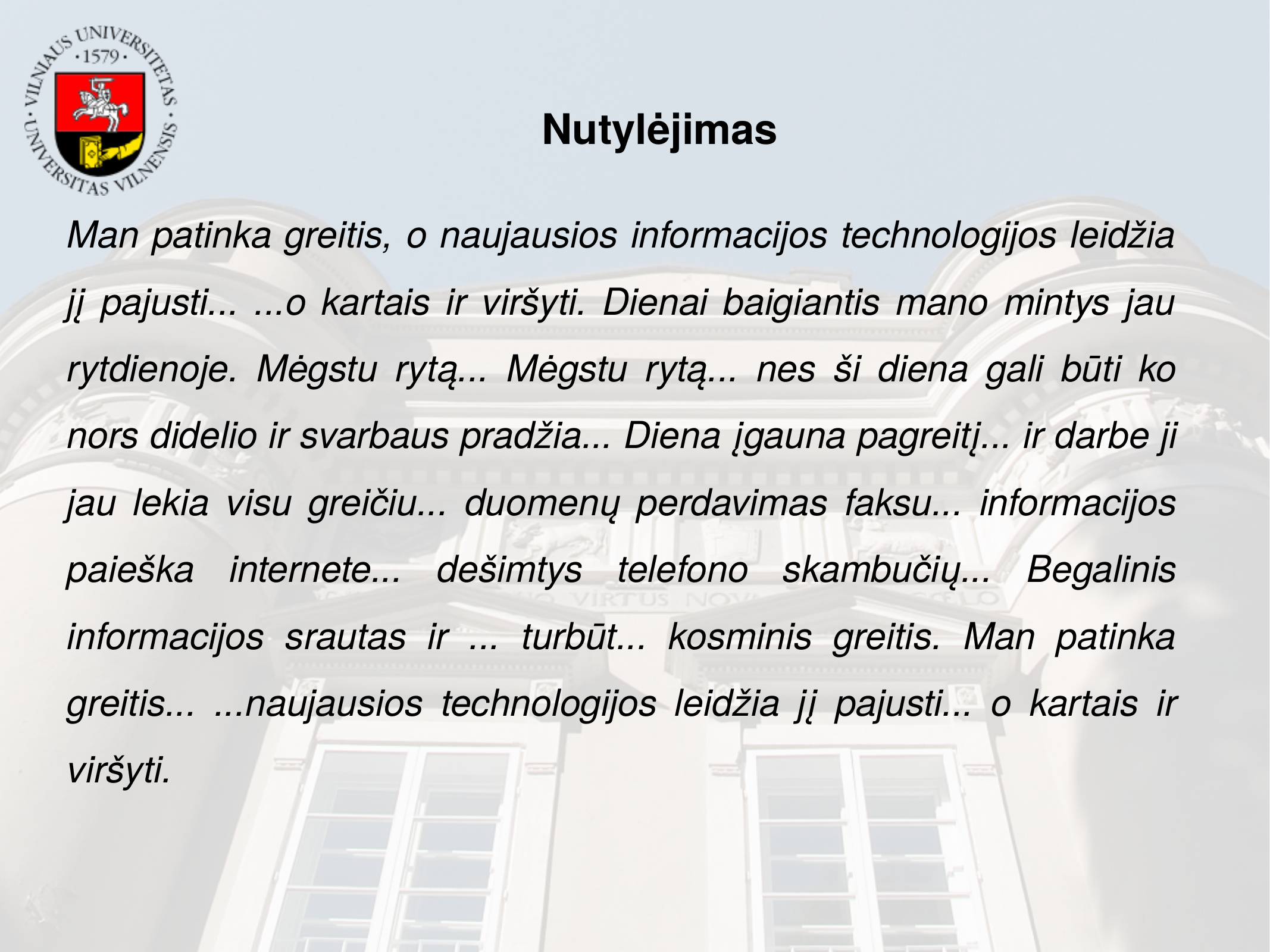

Nutylėjimas

Man patinka greitis, o naujausios informacijos technologijos leidžia jį pajusti... ...o kartais ir viršyti. Dienai baigiantis mano mintys jau rytdienoje. Mėgstu rytą... Mėgstu rytą... nes ši diena gali būti ko nors didelio ir svarbaus pradžia... Diena įgauna pagreitį... ir darbe ji jau lekia visu greičiu... duomenų perdavimas faksu... informacijos paieška internete... dešimtys telefono skambučių... Begalinis informacijos srautas ir ... turbūt... kosminis greitis. Man patinka greitis... ...naujausios technologijos leidžia jį pajusti... o kartais ir viršyti.